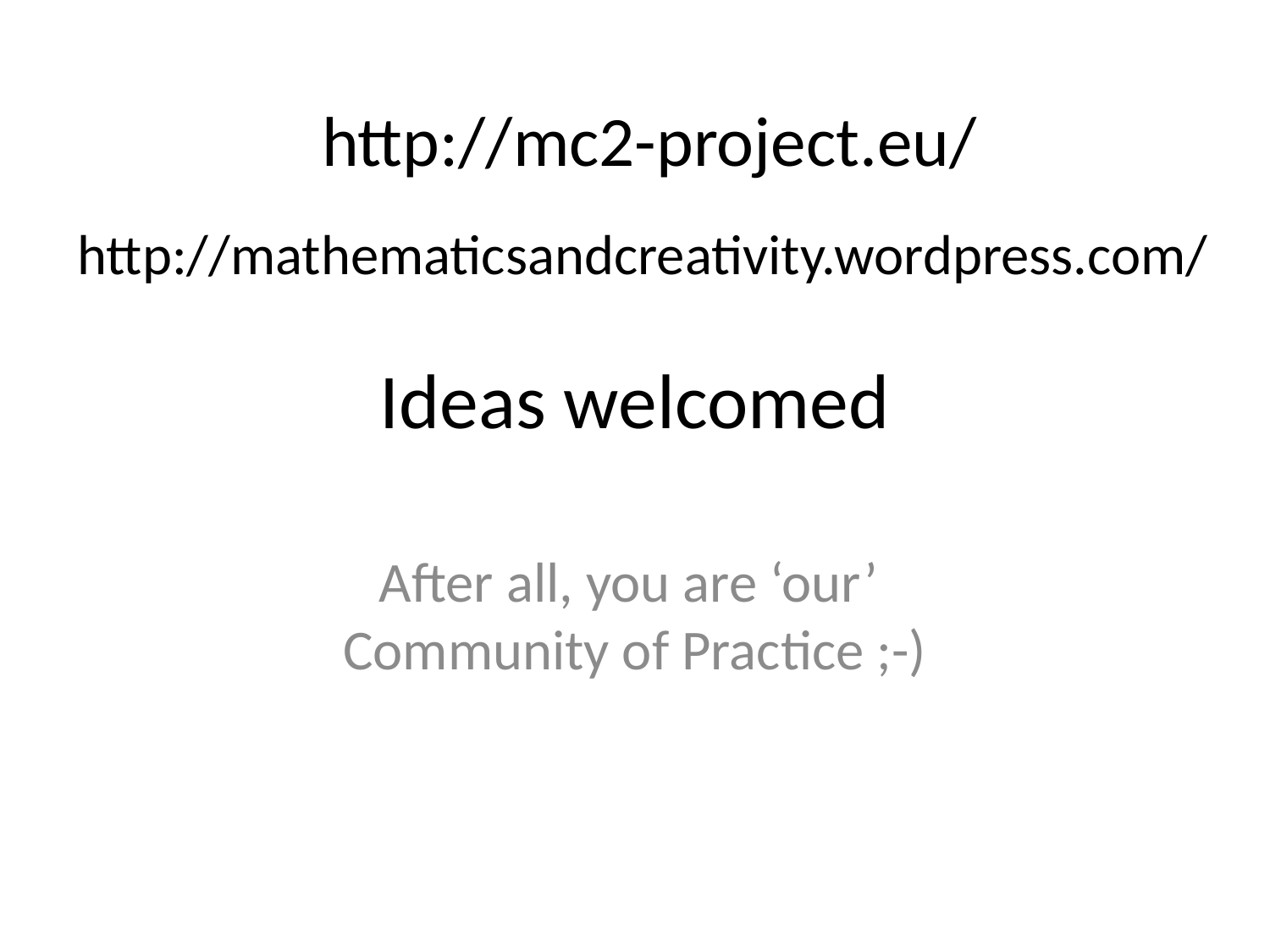

http://mc2-project.eu/
http://mathematicsandcreativity.wordpress.com/
# Ideas welcomed
After all, you are ‘our’
Community of Practice ;-)